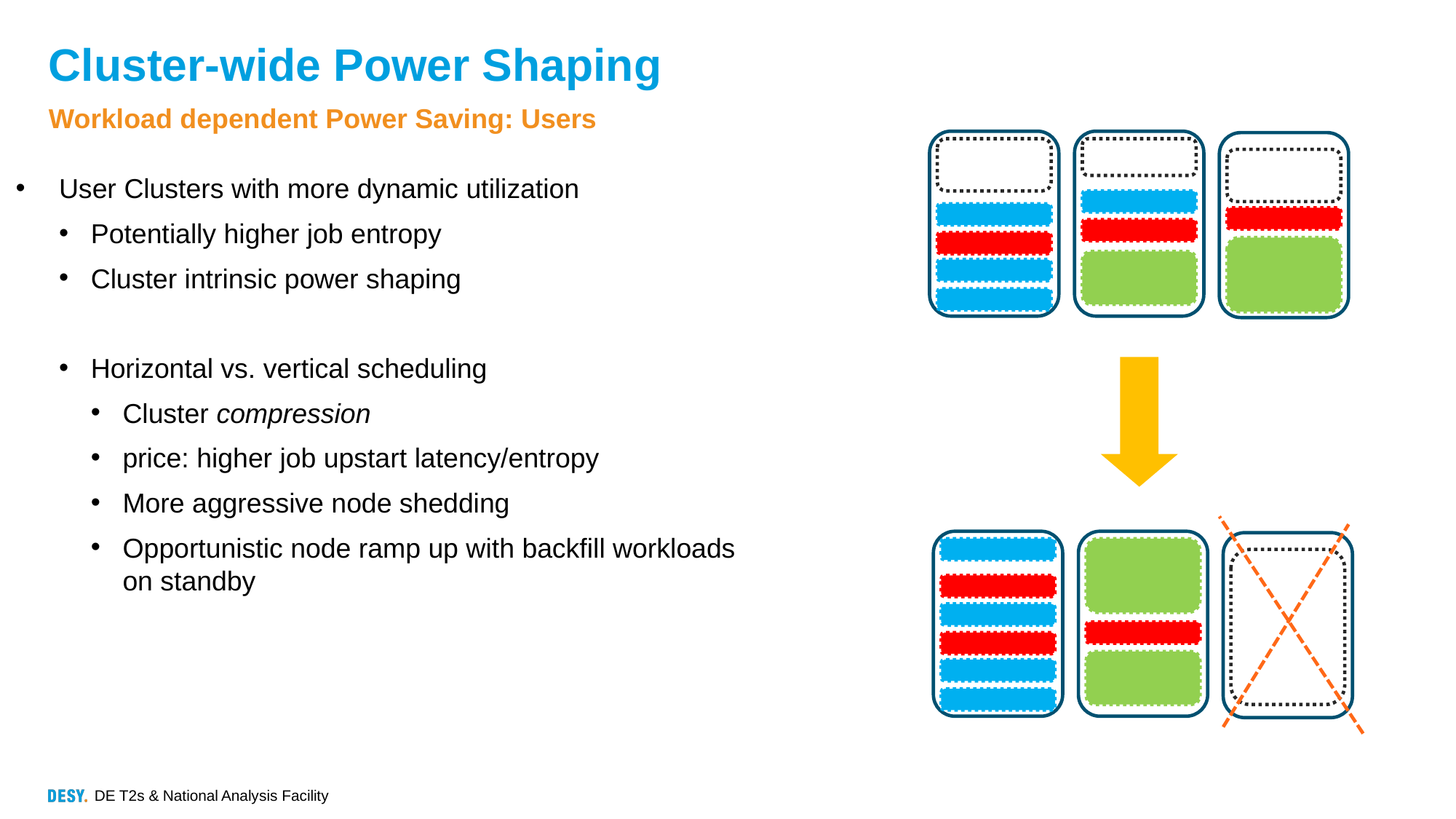

# Cluster-wide Power Shaping
Workload dependent Power Saving: Users

User Clusters with more dynamic utilization
Potentially higher job entropy
Cluster intrinsic power shaping

Horizontal vs. vertical scheduling
Cluster compression
price: higher job upstart latency/entropy
More aggressive node shedding
Opportunistic node ramp up with backfill workloads on standby

DE T2s & National Analysis Facility
14